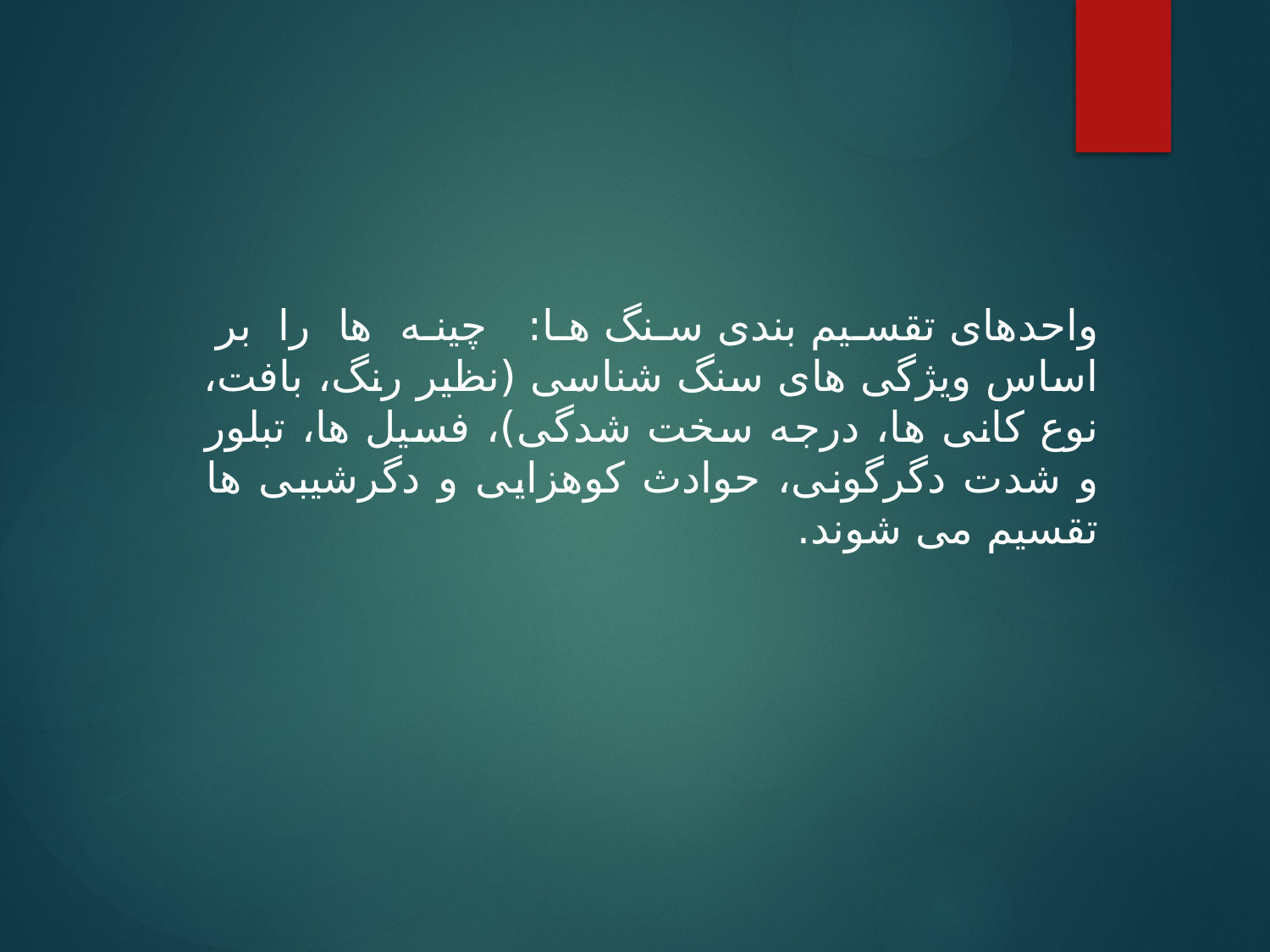

واحدهای تقسیم بندی سنگ ها:  چینه ها را بر اساس ویژگی های سنگ شناسی (نظیر رنگ، بافت، نوع کانی ها، درجه سخت شدگی)، فسیل ها، تبلور و شدت دگرگونی، حوادث کوهزایی و دگرشیبی ها تقسیم می شوند.